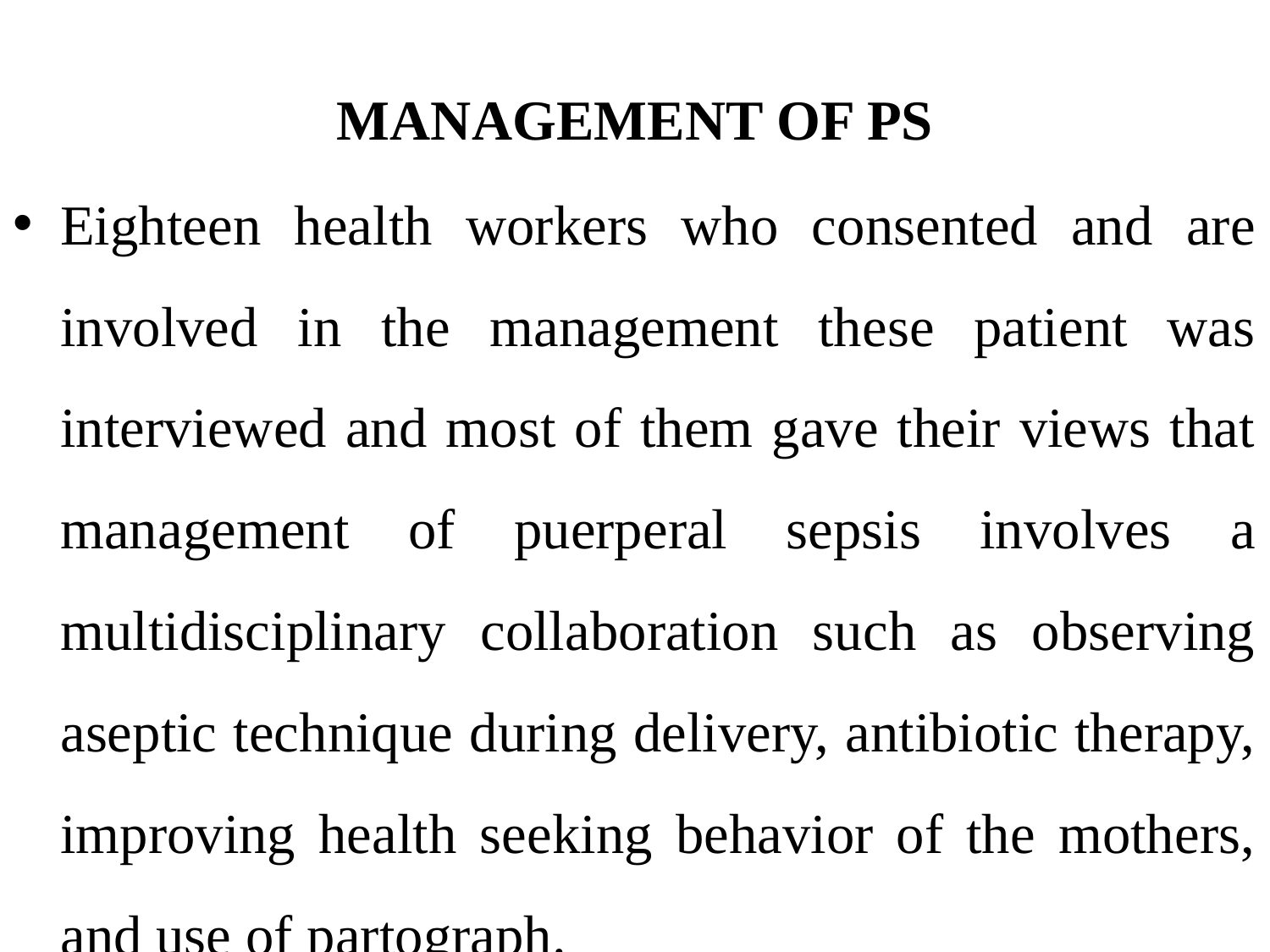

# MANAGEMENT OF PS
Eighteen health workers who consented and are involved in the management these patient was interviewed and most of them gave their views that management of puerperal sepsis involves a multidisciplinary collaboration such as observing aseptic technique during delivery, antibiotic therapy, improving health seeking behavior of the mothers, and use of partograph.